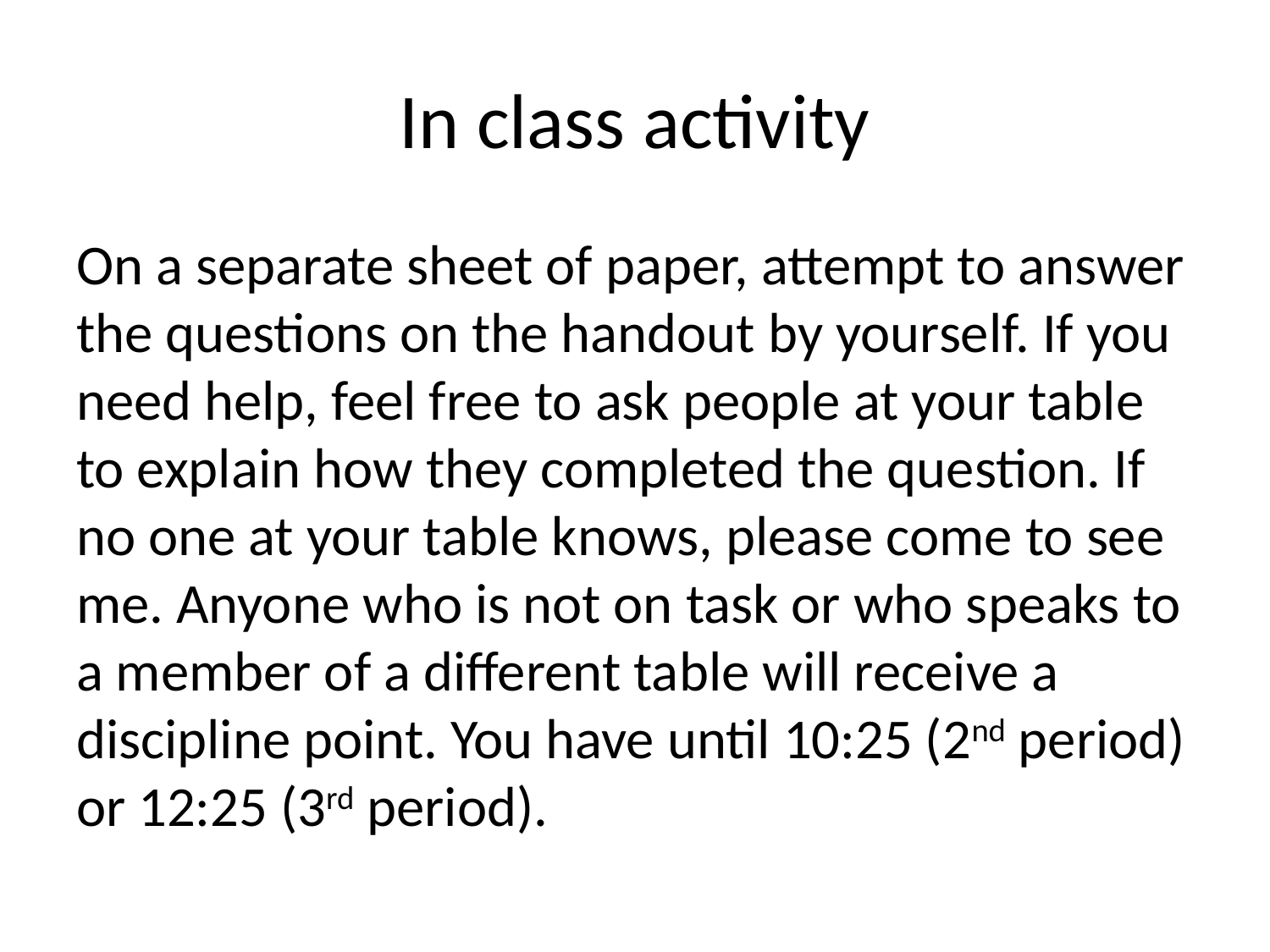

# In class activity
On a separate sheet of paper, attempt to answer the questions on the handout by yourself. If you need help, feel free to ask people at your table to explain how they completed the question. If no one at your table knows, please come to see me. Anyone who is not on task or who speaks to a member of a different table will receive a discipline point. You have until 10:25 (2nd period) or 12:25 (3rd period).